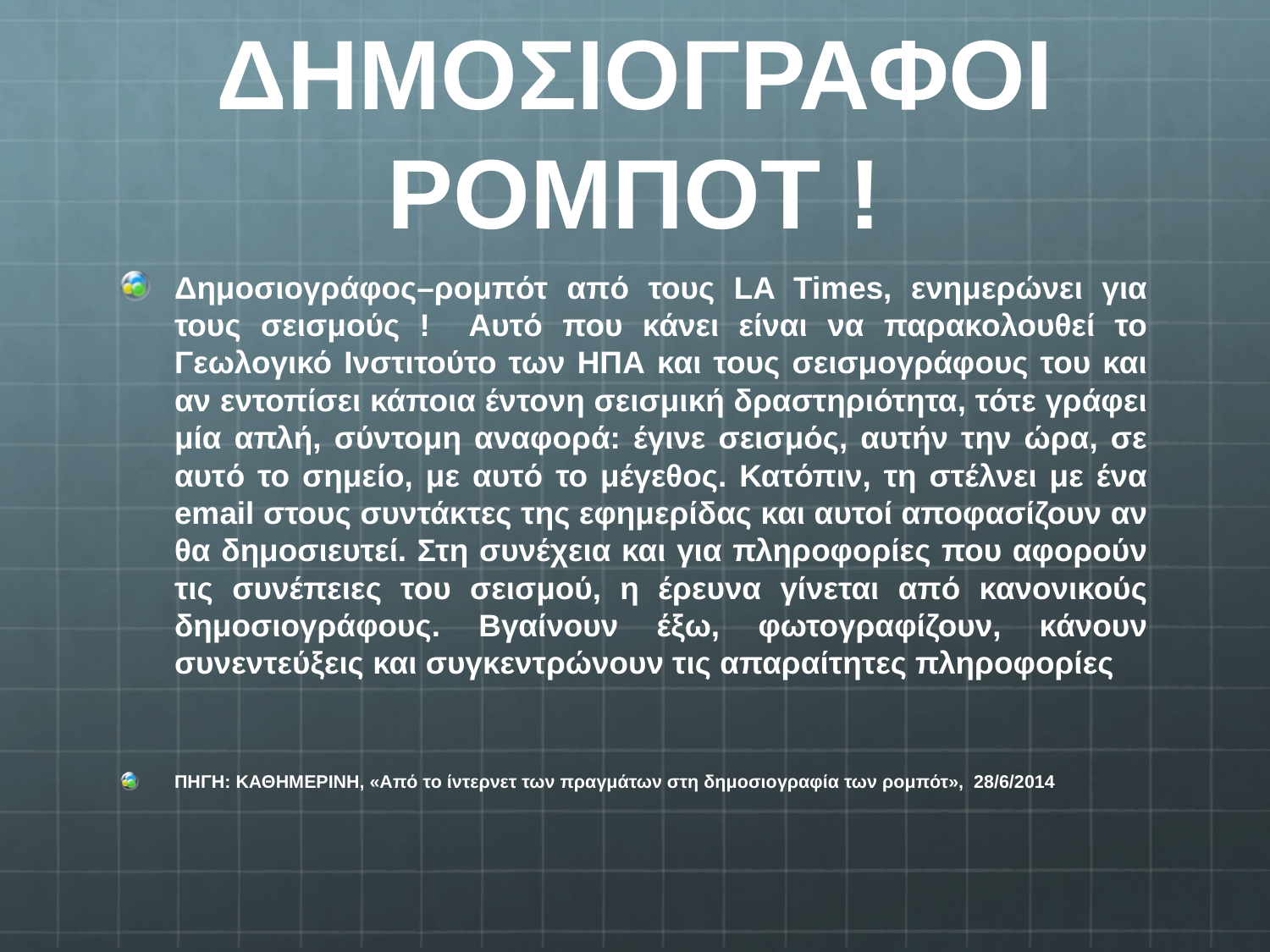

# ΔΗΜΟΣΙΟΓΡΑΦΟΙ ΡΟΜΠΟΤ !
Δημοσιογράφος–ρομπότ από τους LA Times, ενημερώνει για τους σεισμούς !  Αυτό που κάνει είναι να παρακολουθεί το Γεωλογικό Ινστιτούτο των ΗΠΑ και τους σεισμογράφους του και αν εντοπίσει κάποια έντονη σεισμική δραστηριότητα, τότε γράφει μία απλή, σύντομη αναφορά: έγινε σεισμός, αυτήν την ώρα, σε αυτό το σημείο, με αυτό το μέγεθος. Κατόπιν, τη στέλνει με ένα email στους συντάκτες της εφημερίδας και αυτοί αποφασίζουν αν θα δημοσιευτεί. Στη συνέχεια και για πληροφορίες που αφορούν τις συνέπειες του σεισμού, η έρευνα γίνεται από κανονικούς δημοσιογράφους. Βγαίνουν έξω, φωτογραφίζουν, κάνουν συνεντεύξεις και συγκεντρώνουν τις απαραίτητες πληροφορίες

ΠΗΓΗ: ΚΑΘΗΜΕΡΙΝΗ, «Από το ίντερνετ των πραγμάτων στη δημοσιογραφία των ρομπότ»,  28/6/2014